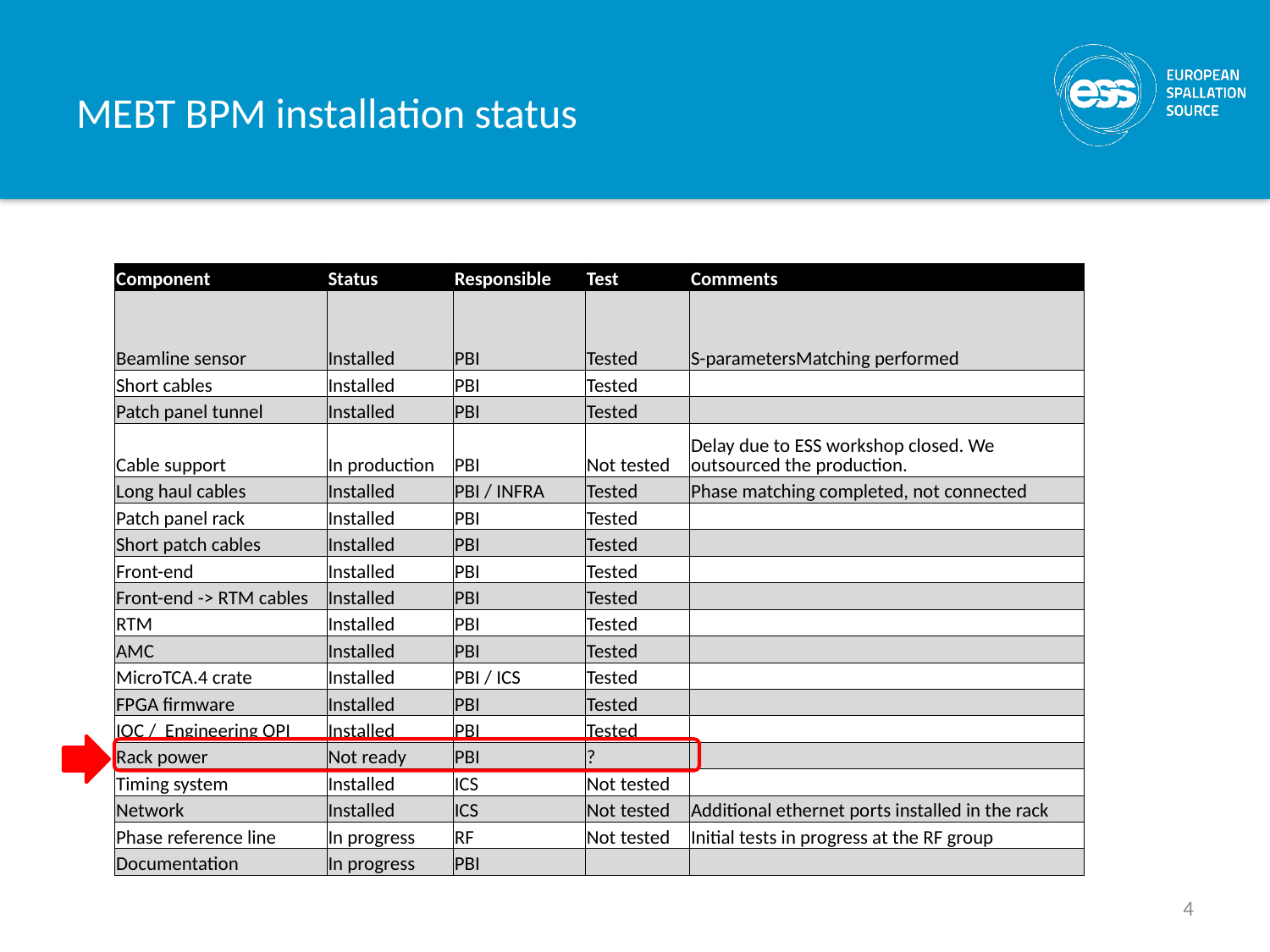

# MEBT BPM installation status
| Component | Status | Responsible | Test | Comments |
| --- | --- | --- | --- | --- |
| Beamline sensor | Installed | PBI | Tested | S-parametersMatching performed |
| Short cables | Installed | PBI | Tested |  |
| Patch panel tunnel | Installed | PBI | Tested |  |
| Cable support | In production | PBI | Not tested | Delay due to ESS workshop closed. We outsourced the production. |
| Long haul cables | Installed | PBI / INFRA | Tested | Phase matching completed, not connected |
| Patch panel rack | Installed | PBI | Tested |  |
| Short patch cables | Installed | PBI | Tested |  |
| Front-end | Installed | PBI | Tested |  |
| Front-end -> RTM cables | Installed | PBI | Tested |  |
| RTM | Installed | PBI | Tested |  |
| AMC | Installed | PBI | Tested |  |
| MicroTCA.4 crate | Installed | PBI / ICS | Tested |  |
| FPGA firmware | Installed | PBI | Tested |  |
| IOC / Engineering OPI | Installed | PBI | Tested |  |
| Rack power | Not ready | PBI | ? |  |
| Timing system | Installed | ICS | Not tested |  |
| Network | Installed | ICS | Not tested | Additional ethernet ports installed in the rack |
| Phase reference line | In progress | RF | Not tested | Initial tests in progress at the RF group |
| Documentation | In progress | PBI |  |  |

4